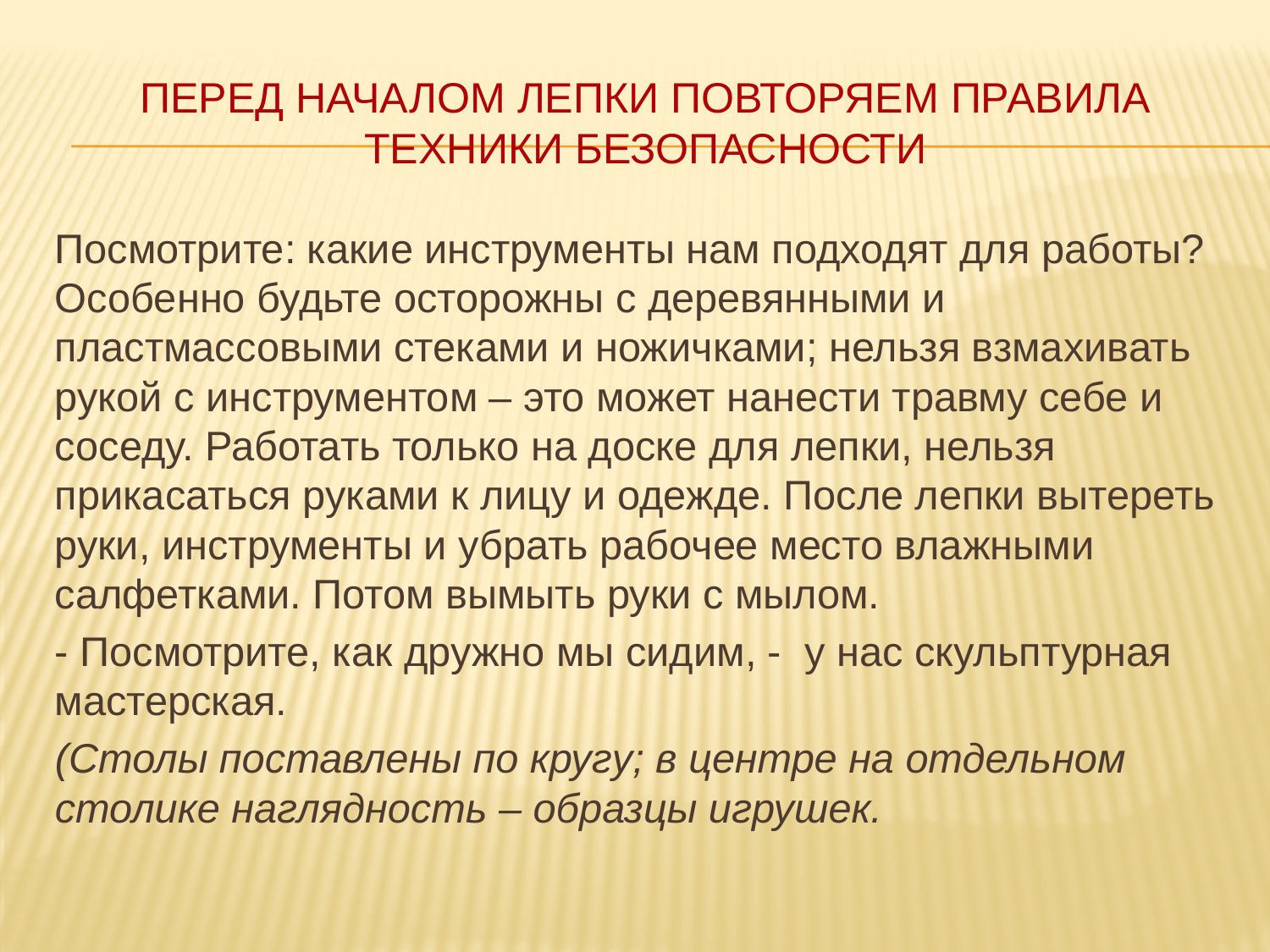

# Перед началом лепки повторяем правила техники безопасности
Посмотрите: какие инструменты нам подходят для работы? Особенно будьте осторожны с деревянными и пластмассовыми стеками и ножичками; нельзя взмахивать рукой с инструментом – это может нанести травму себе и соседу. Работать только на доске для лепки, нельзя прикасаться руками к лицу и одежде. После лепки вытереть руки, инструменты и убрать рабочее место влажными салфетками. Потом вымыть руки с мылом.
- Посмотрите, как дружно мы сидим, -  у нас скульптурная мастерская.
(Столы поставлены по кругу; в центре на отдельном столике наглядность – образцы игрушек.